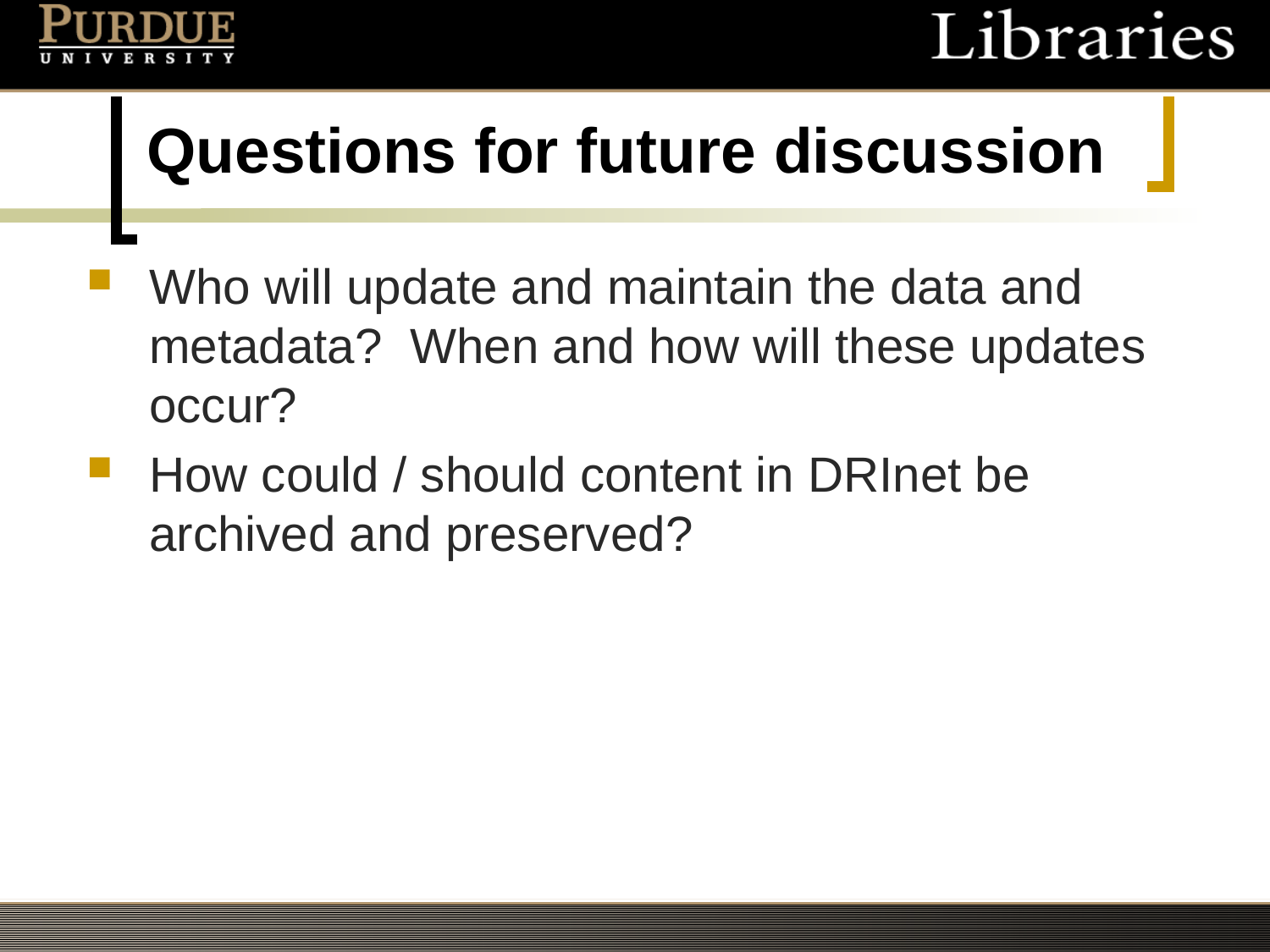

# Questions for future discussion
Who will update and maintain the data and metadata?  When and how will these updates occur?
How could / should content in DRInet be archived and preserved?